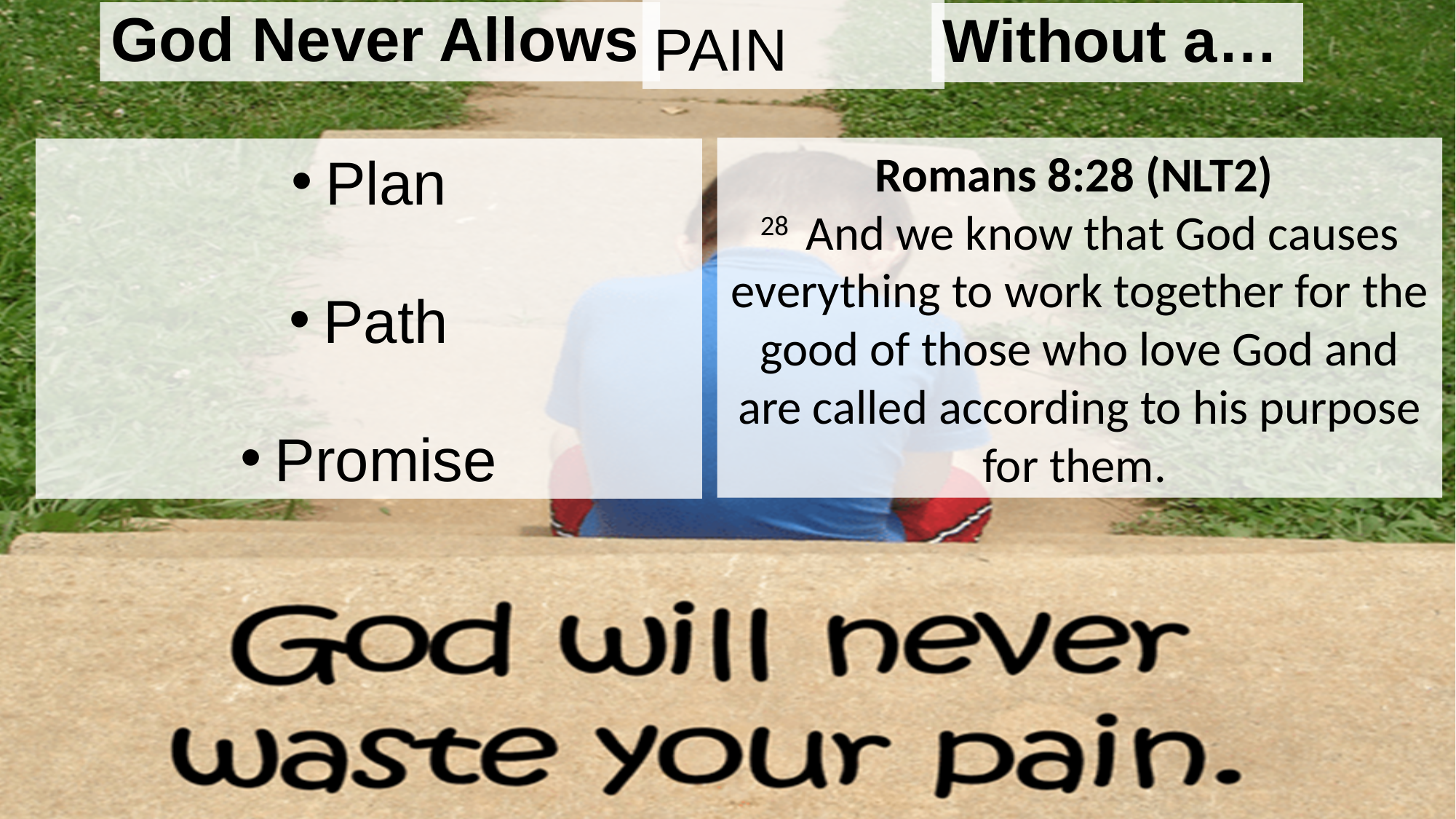

PAIN
# God Never Allows
Without a…
Romans 8:28 (NLT2)
28  And we know that God causes everything to work together for the good of those who love God and are called according to his purpose for them.
Plan

Path

Promise